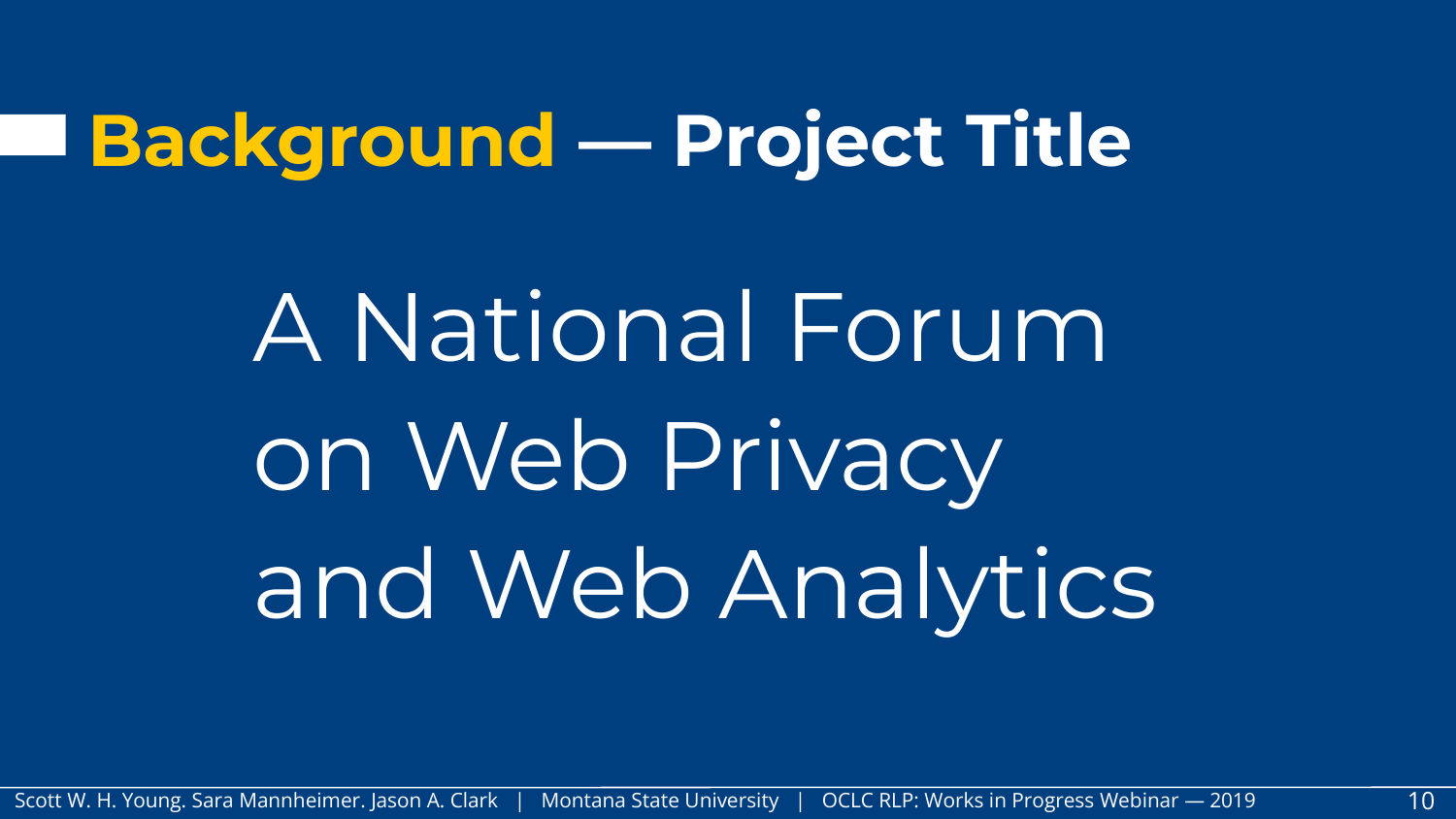

# Background — Project Title
A National Forum
on Web Privacy
and Web Analytics